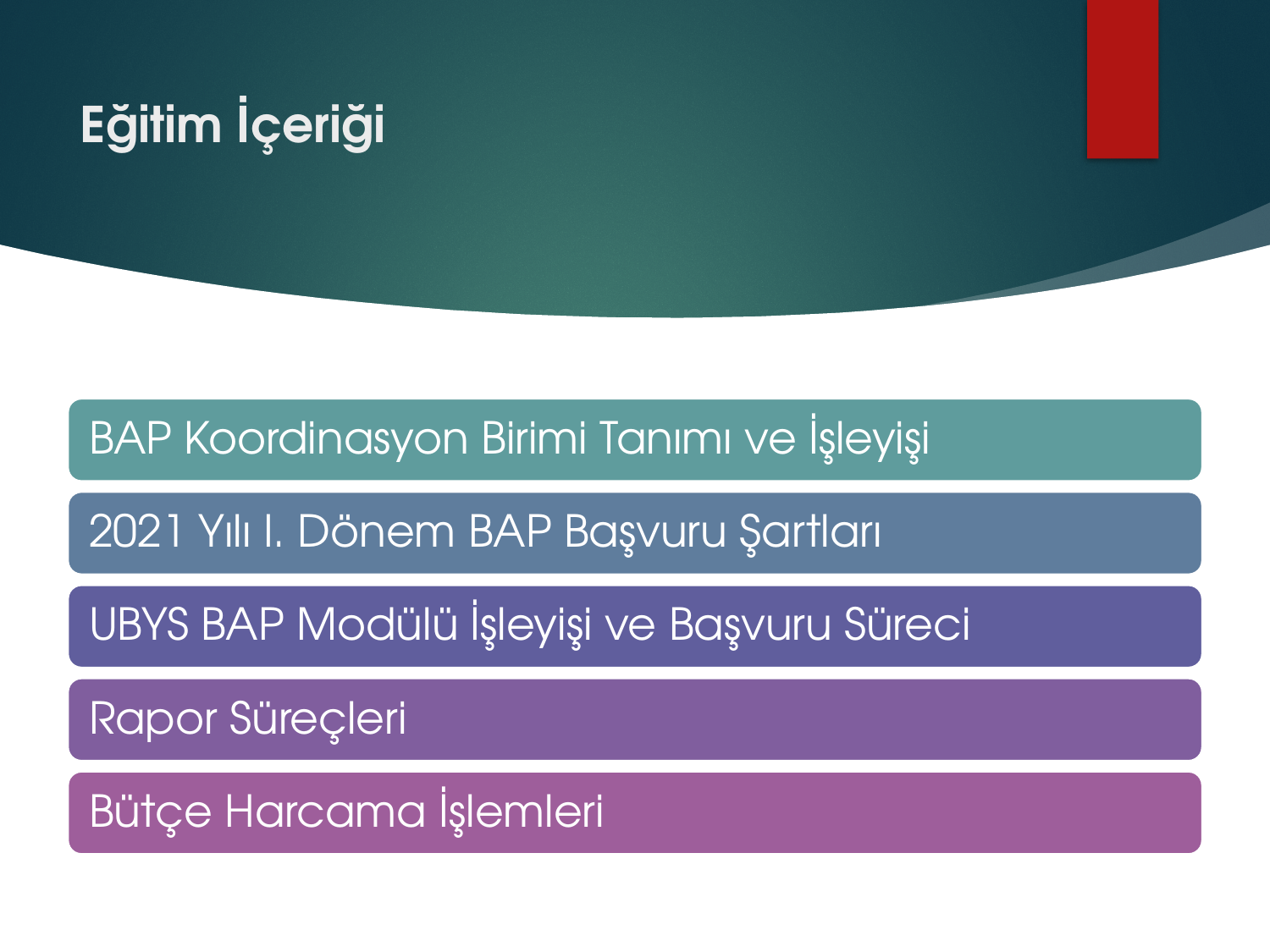

Eğitim İçeriği

BAP Koordinasyon Birimi Tanımı ve İşleyişi
2021 Yılı I. Dönem BAP Başvuru Şartları
UBYS BAP Modülü İşleyişi ve Başvuru Süreci
Rapor Süreçleri
Bütçe Harcama İşlemleri